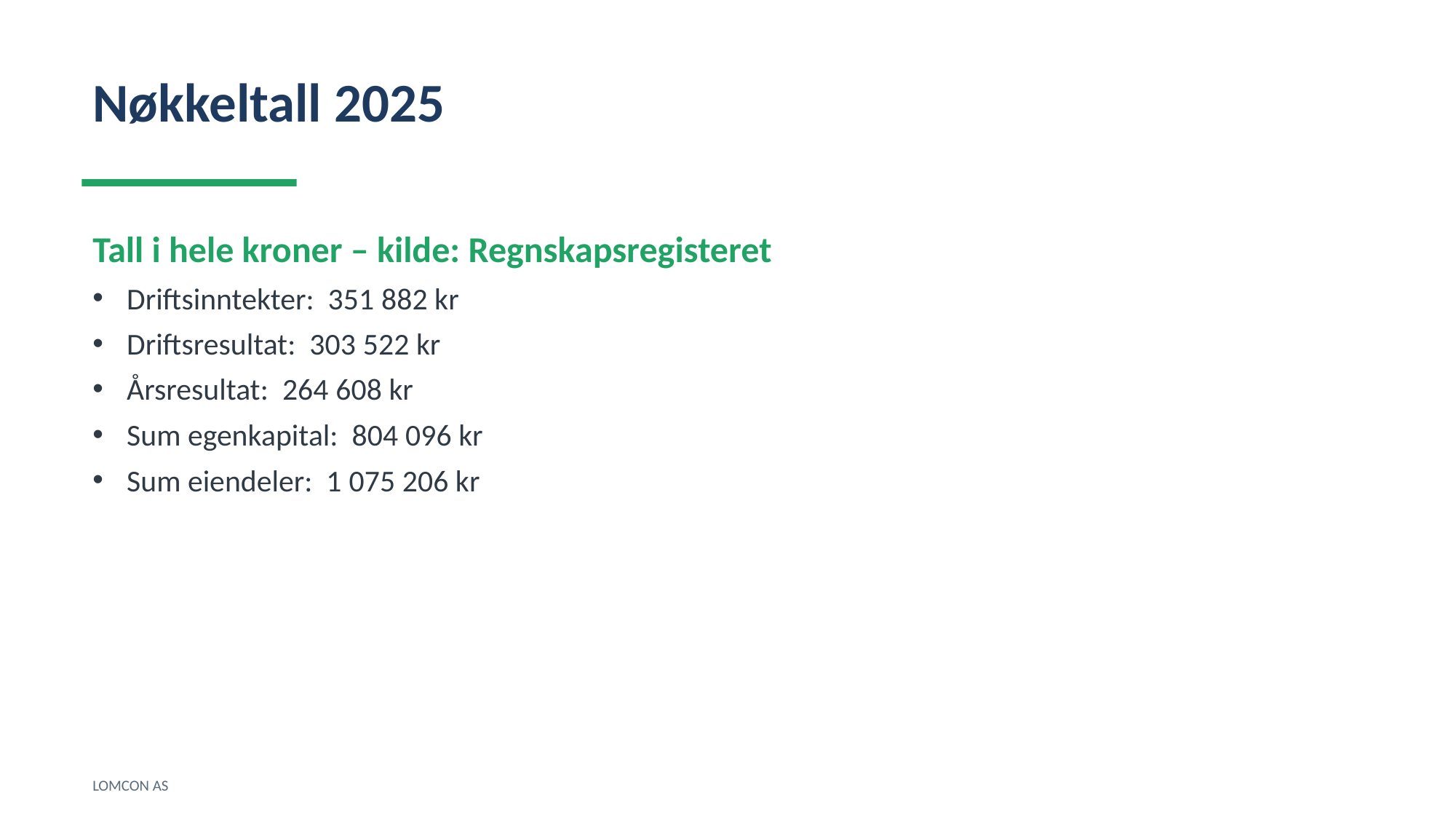

Nøkkeltall 2025

Tall i hele kroner – kilde: Regnskapsregisteret
Driftsinntekter:  351 882 kr
Driftsresultat:  303 522 kr
Årsresultat:  264 608 kr
Sum egenkapital:  804 096 kr
Sum eiendeler:  1 075 206 kr
LOMCON AS